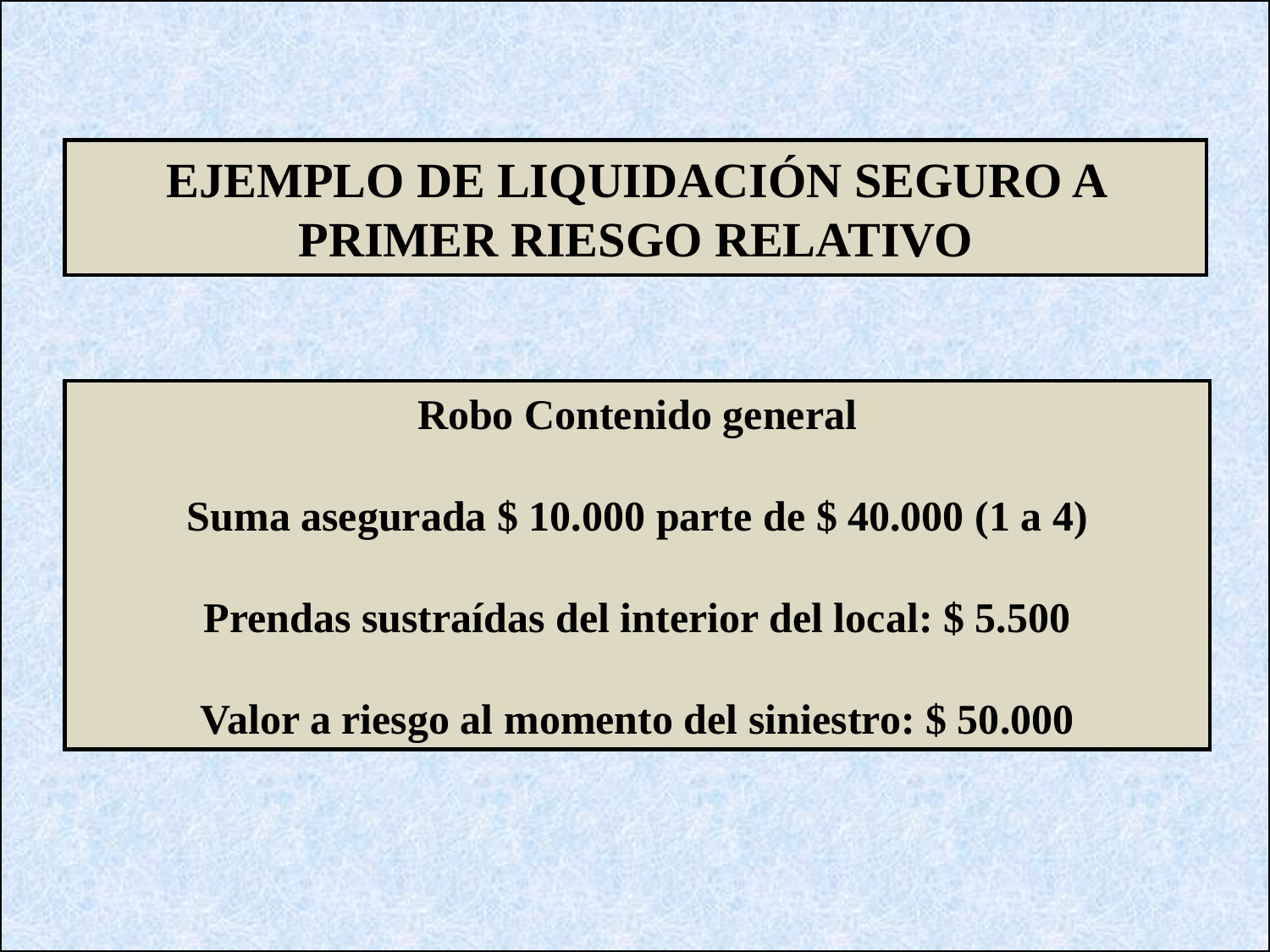

EJEMPLO DE LIQUIDACIÓN SEGURO A PRIMER RIESGO RELATIVO
Robo Contenido general

Suma asegurada $ 10.000 parte de $ 40.000 (1 a 4)

Prendas sustraídas del interior del local: $ 5.500

Valor a riesgo al momento del siniestro: $ 50.000